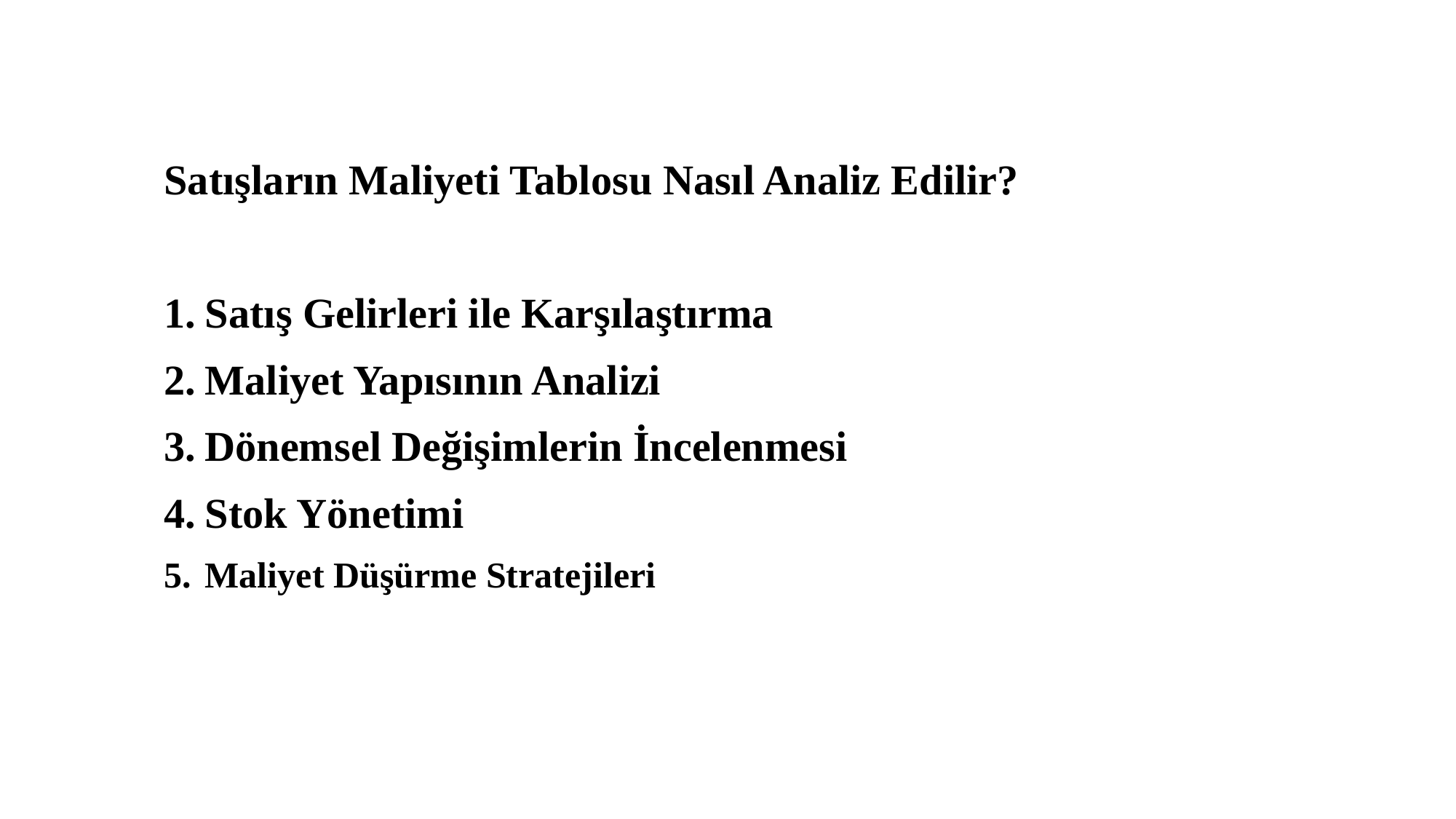

Satışların Maliyeti Tablosu Nasıl Analiz Edilir?

Satış Gelirleri ile Karşılaştırma
Maliyet Yapısının Analizi
Dönemsel Değişimlerin İncelenmesi
Stok Yönetimi
Maliyet Düşürme Stratejileri